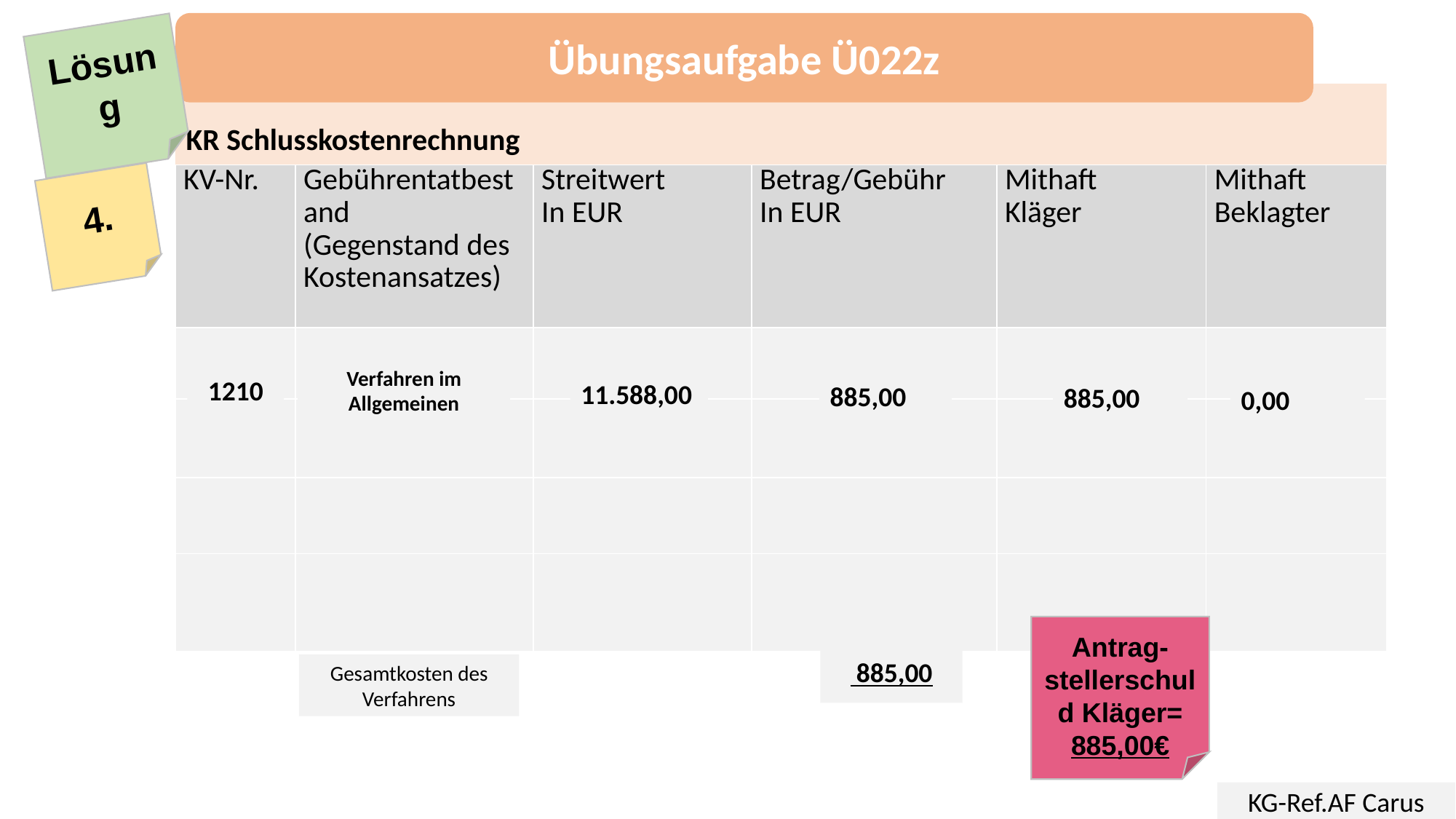

Übungsaufgabe Ü022z
Lösung
KR Schlusskostenrechnung
| KV-Nr. | Gebührentatbestand (Gegenstand des Kostenansatzes) | Streitwert In EUR | Betrag/Gebühr In EUR | Mithaft Kläger | Mithaft Beklagter |
| --- | --- | --- | --- | --- | --- |
|  |  |  |  |  |  |
|  |  |  |  |  |  |
|  |  |  |  |  |  |
|  |  |  |  |  |  |
4.

Verfahren im Allgemeinen
11.588,00
1210
885,00
0,00
885,00

Antrag-stellerschuld Kläger=
885,00€

 885,00
Gesamtkosten des Verfahrens
KG-Ref.AF Carus